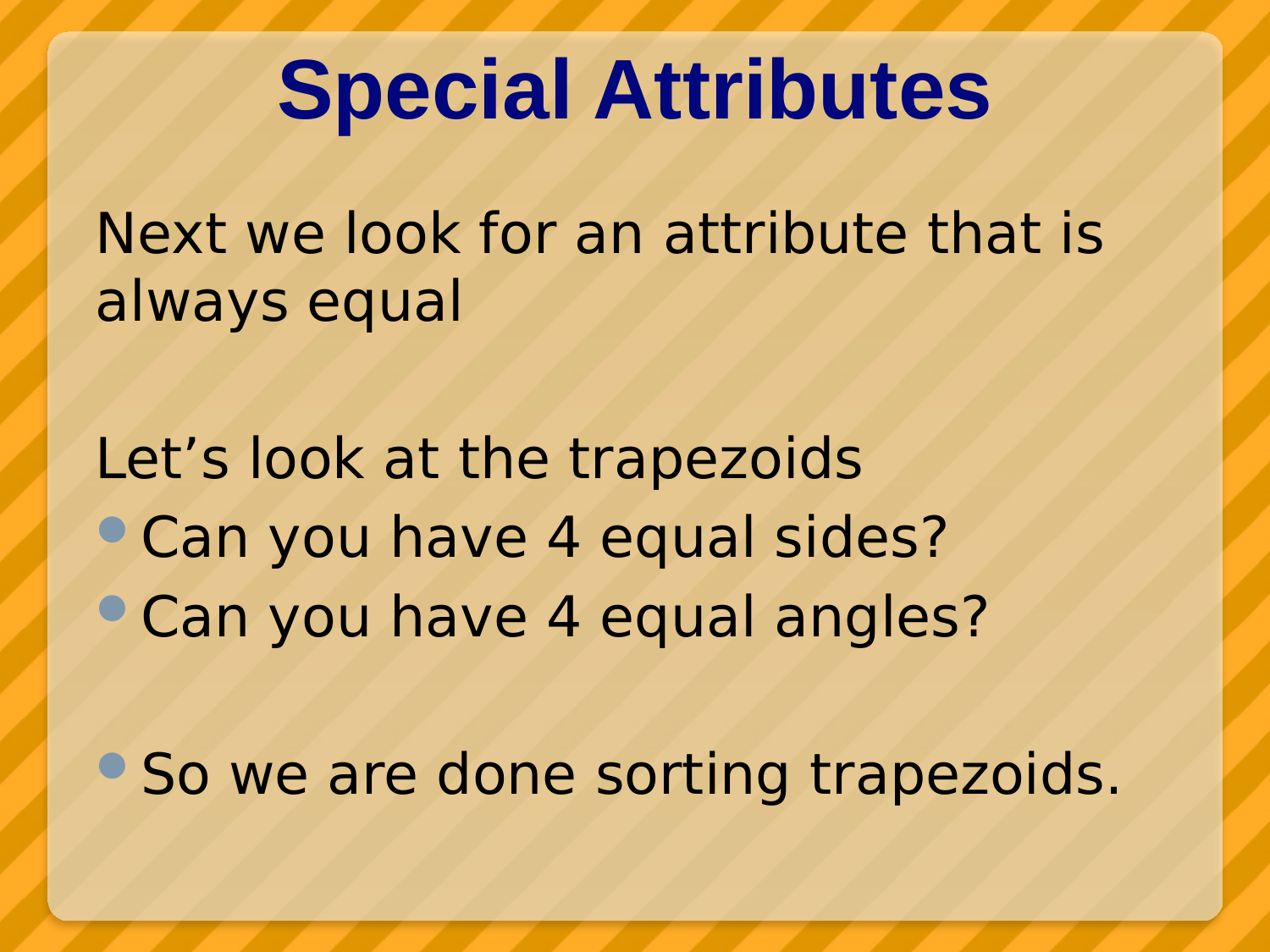

# Special Attributes
Next we look for an attribute that is always equal

Let’s look at the trapezoids
Can you have 4 equal sides?
Can you have 4 equal angles?

So we are done sorting trapezoids.